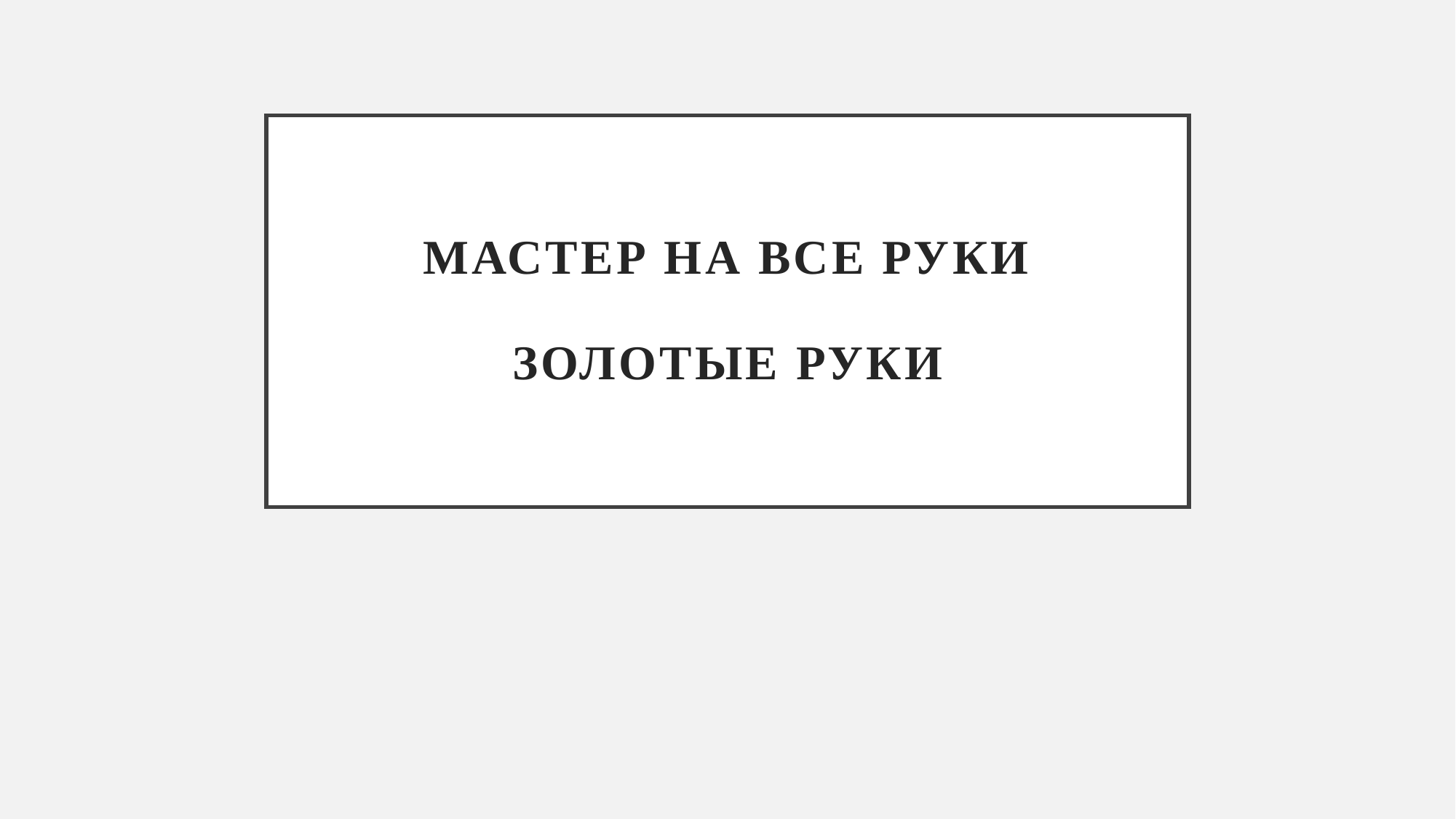

# Мастер на все руки золотые руки